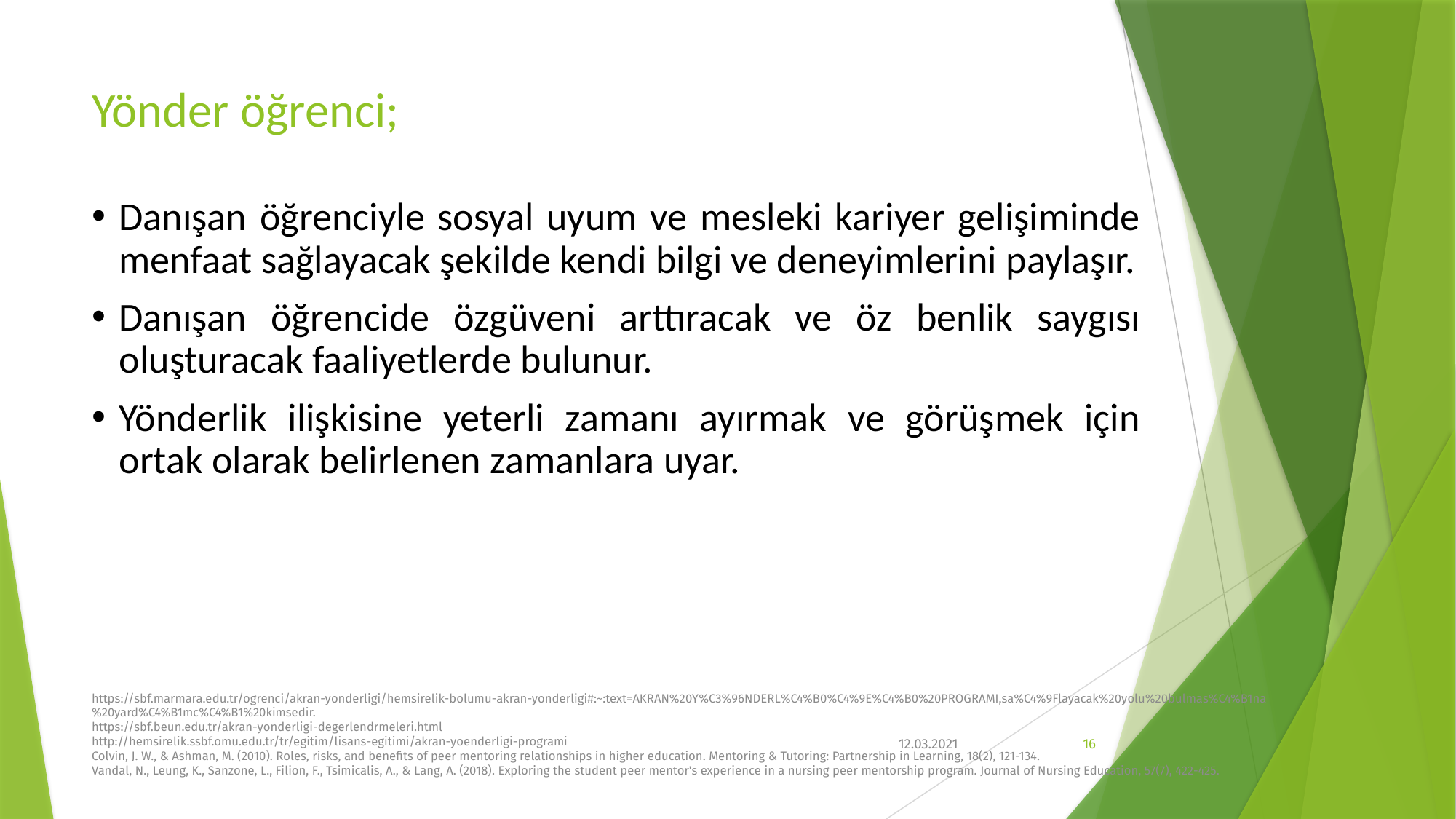

# Yönder öğrenci;
Danışan öğrenciyle sosyal uyum ve mesleki kariyer gelişiminde menfaat sağlayacak şekilde kendi bilgi ve deneyimlerini paylaşır.
Danışan öğrencide özgüveni arttıracak ve öz benlik saygısı oluşturacak faaliyetlerde bulunur.
Yönderlik ilişkisine yeterli zamanı ayırmak ve görüşmek için ortak olarak belirlenen zamanlara uyar.

https://sbf.marmara.edu.tr/ogrenci/akran-yonderligi/hemsirelik-bolumu-akran-yonderligi#:~:text=AKRAN%20Y%C3%96NDERL%C4%B0%C4%9E%C4%B0%20PROGRAMI,sa%C4%9Flayacak%20yolu%20bulmas%C4%B1na%20yard%C4%B1mc%C4%B1%20kimsedir.
https://sbf.beun.edu.tr/akran-yonderligi-degerlendrmeleri.html
http://hemsirelik.ssbf.omu.edu.tr/tr/egitim/lisans-egitimi/akran-yoenderligi-programi
Colvin, J. W., & Ashman, M. (2010). Roles, risks, and benefits of peer mentoring relationships in higher education. Mentoring & Tutoring: Partnership in Learning, 18(2), 121-134.
Vandal, N., Leung, K., Sanzone, L., Filion, F., Tsimicalis, A., & Lang, A. (2018). Exploring the student peer mentor's experience in a nursing peer mentorship program. Journal of Nursing Education, 57(7), 422-425.

12.03.2021
16